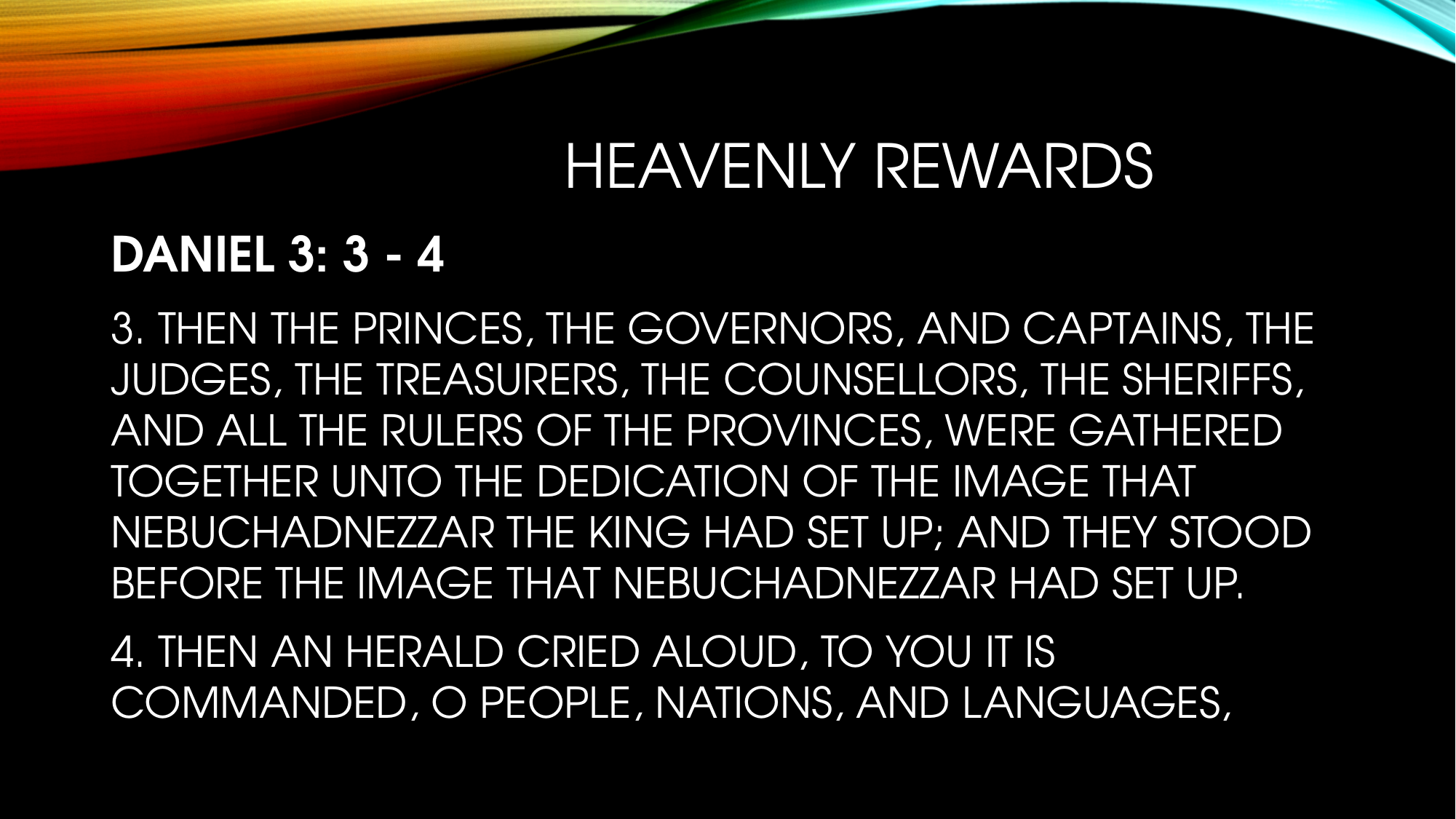

# Heavenly REWARDS
DANIEL 3: 3 - 4

3. THEN THE PRINCES, THE GOVERNORS, AND CAPTAINS, THE JUDGES, THE TREASURERS, THE COUNSELLORS, THE SHERIFFS, AND ALL THE RULERS OF THE PROVINCES, WERE GATHERED TOGETHER UNTO THE DEDICATION OF THE IMAGE THAT NEBUCHADNEZZAR THE KING HAD SET UP; AND THEY STOOD BEFORE THE IMAGE THAT NEBUCHADNEZZAR HAD SET UP.

4. THEN AN HERALD CRIED ALOUD, TO YOU IT IS COMMANDED, O PEOPLE, NATIONS, AND LANGUAGES,